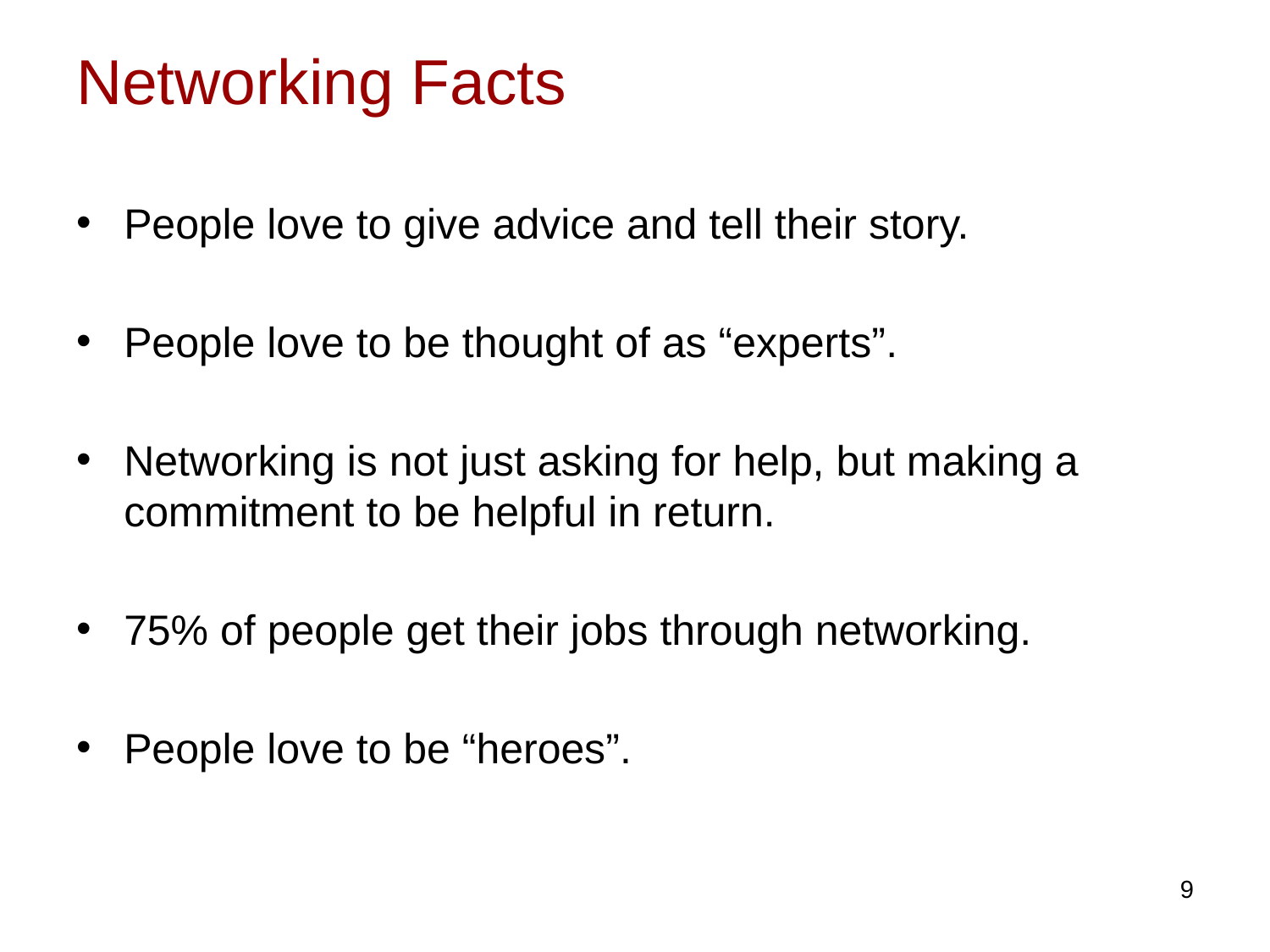

# Networking Facts
People love to give advice and tell their story.

People love to be thought of as “experts”.

Networking is not just asking for help, but making a commitment to be helpful in return.

75% of people get their jobs through networking.

People love to be “heroes”.
9